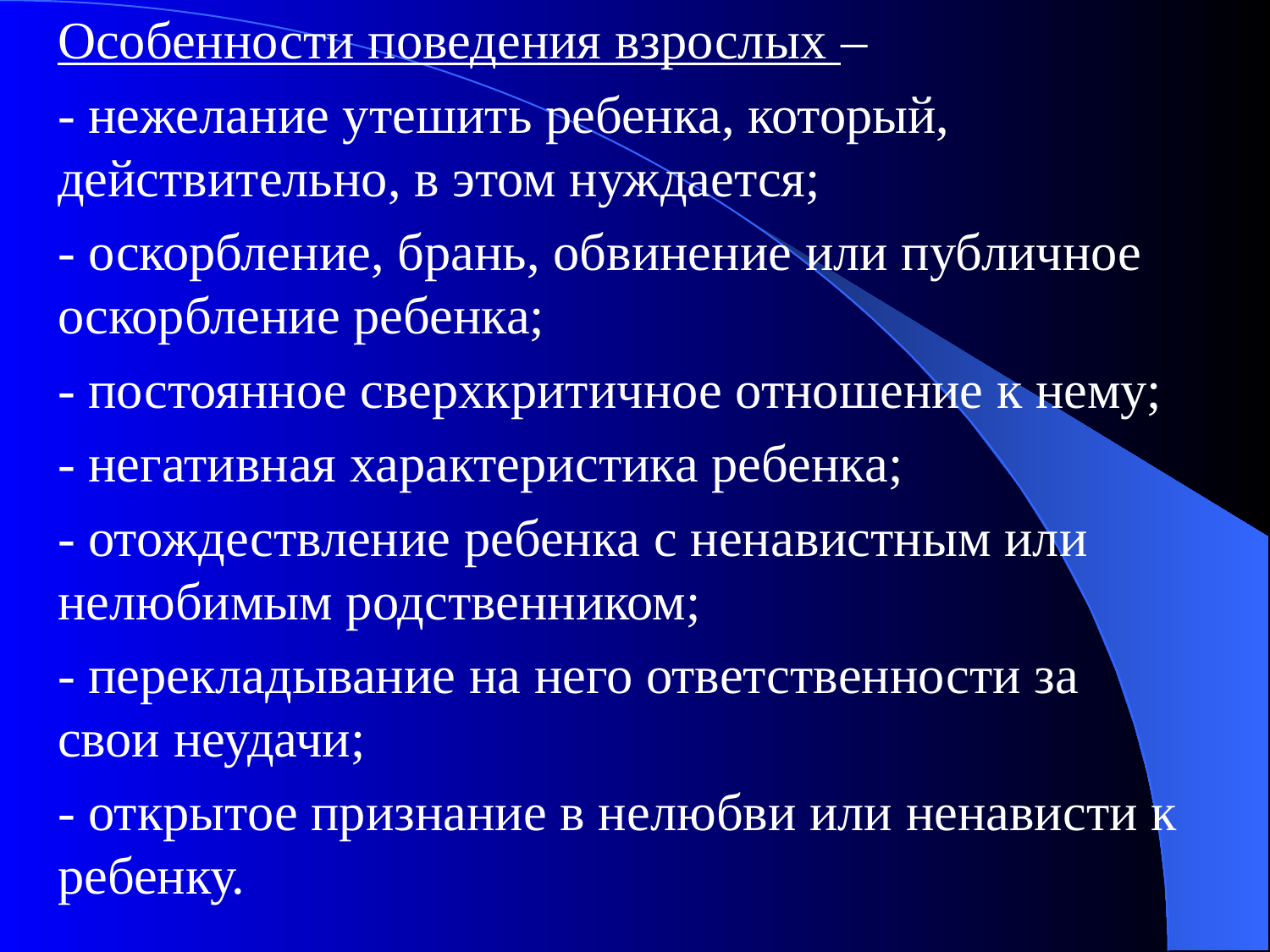

Особенности поведения взрослых –
- нежелание утешить ребенка, который, действительно, в этом нуждается;
- оскорбление, брань, обвинение или публичное оскорбление ребенка;
- постоянное сверхкритичное отношение к нему;
- негативная характеристика ребенка;
- отождествление ребенка с ненавистным или нелюбимым родственником;
- перекладывание на него ответственности за свои неудачи;
- открытое признание в нелюбви или ненависти к ребенку.